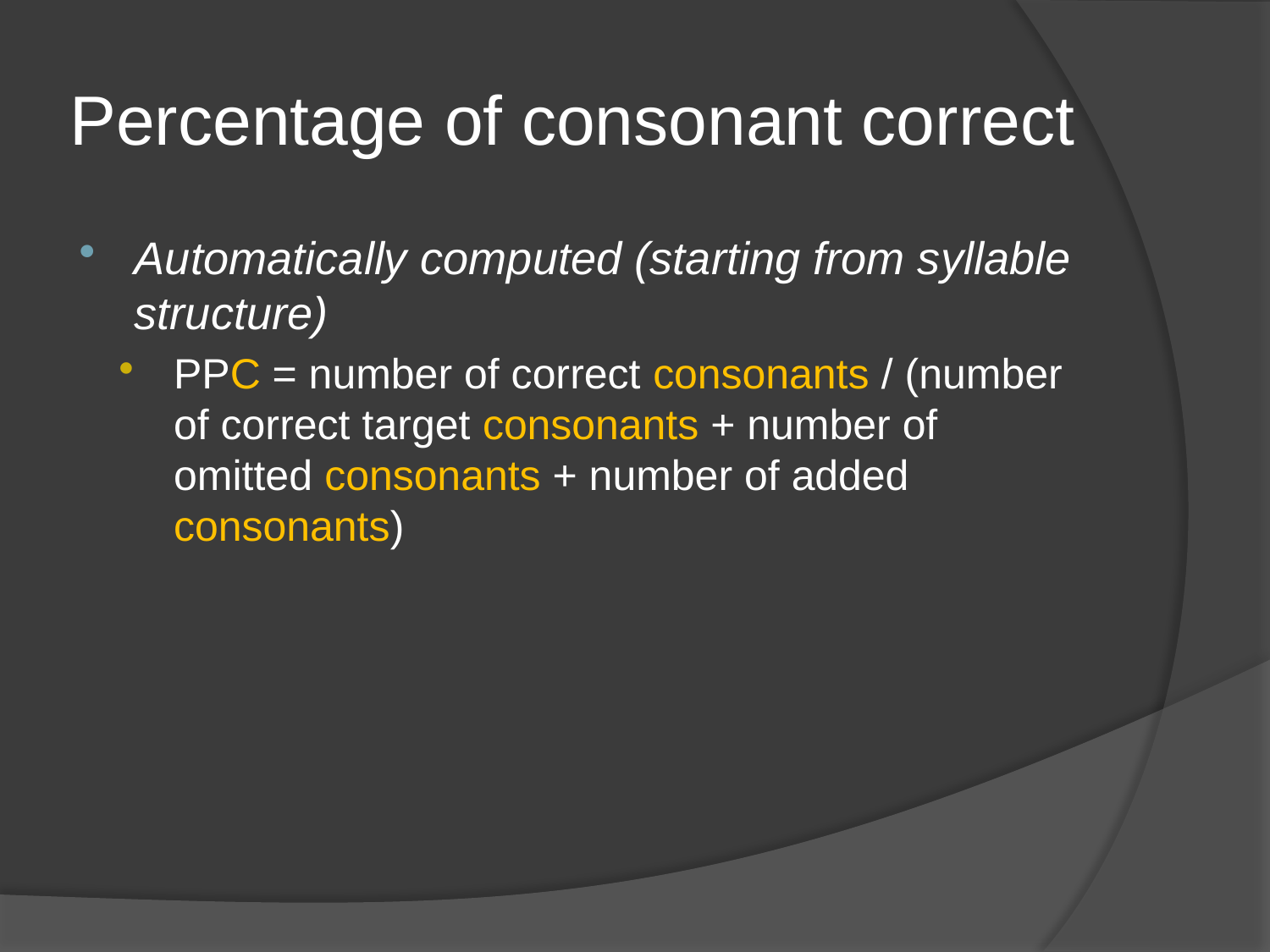

# Percentage of consonant correct
Automatically computed (starting from syllable structure)
PPC = number of correct consonants / (number of correct target consonants + number of omitted consonants + number of added consonants)